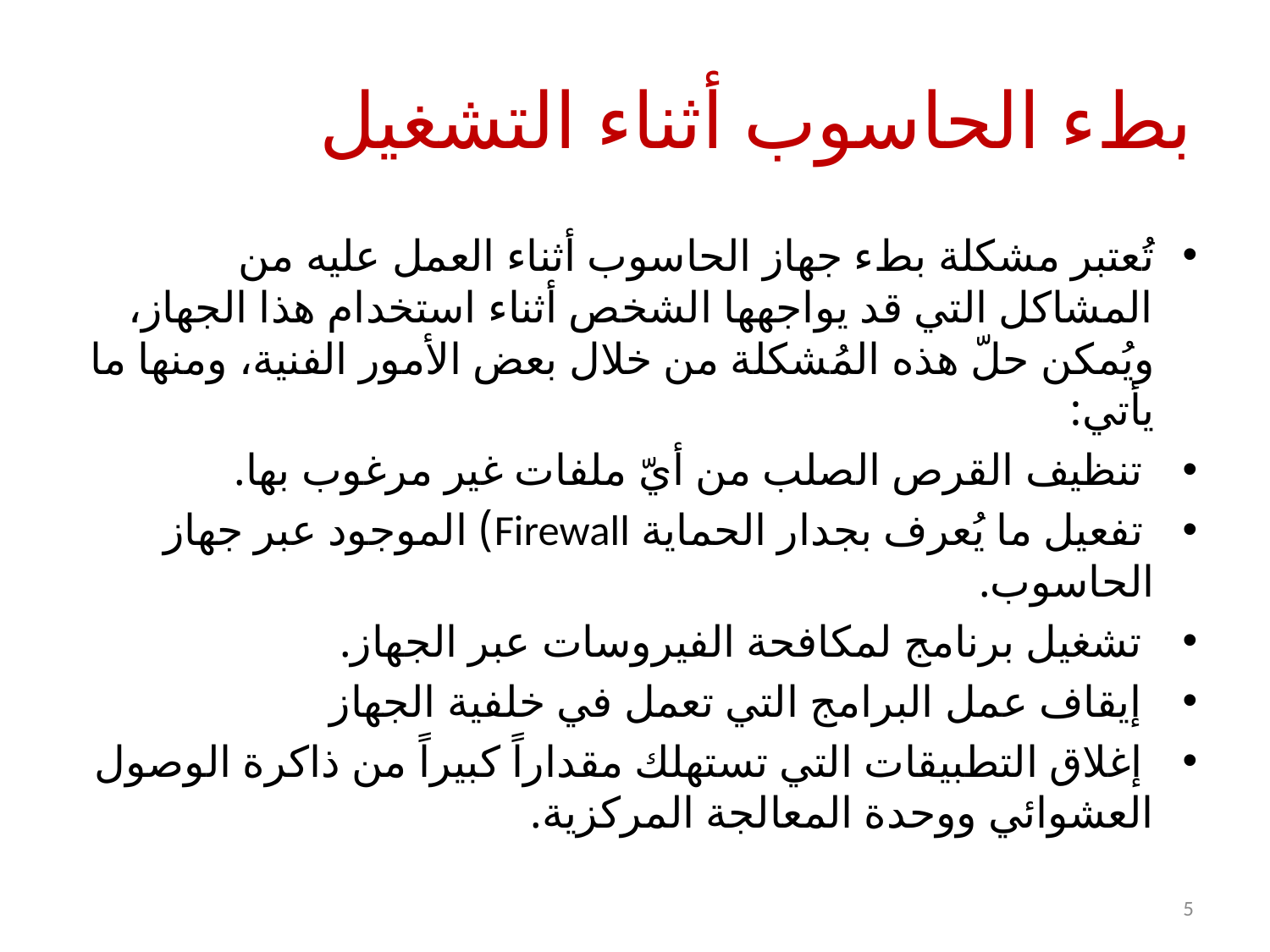

# بطء الحاسوب أثناء التشغيل
تُعتبر مشكلة بطء جهاز الحاسوب أثناء العمل عليه من المشاكل التي قد يواجهها الشخص أثناء استخدام هذا الجهاز، ويُمكن حلّ هذه المُشكلة من خلال بعض الأمور الفنية، ومنها ما يأتي:
 تنظيف القرص الصلب من أيّ ملفات غير مرغوب بها.
 تفعيل ما يُعرف بجدار الحماية Firewall) الموجود عبر جهاز الحاسوب.
 تشغيل برنامج لمكافحة الفيروسات عبر الجهاز.
 إيقاف عمل البرامج التي تعمل في خلفية الجهاز
 إغلاق التطبيقات التي تستهلك مقداراً كبيراً من ذاكرة الوصول العشوائي ووحدة المعالجة المركزية.

5